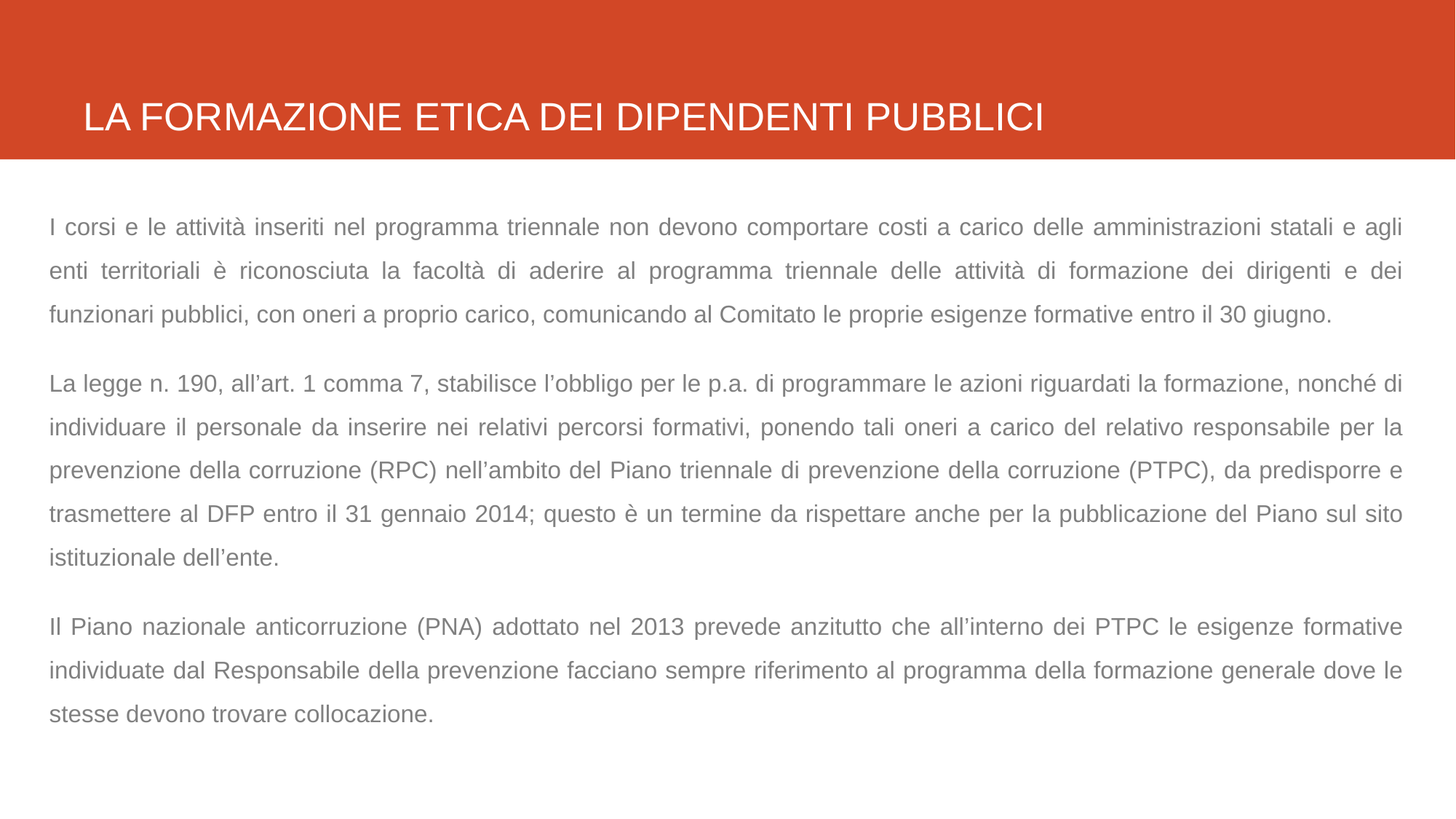

# LA FORMAZIONE ETICA DEI DIPENDENTI PUBBLICI
I corsi e le attività inseriti nel programma triennale non devono comportare costi a carico delle amministrazioni statali e agli enti territoriali è riconosciuta la facoltà di aderire al programma triennale delle attività di formazione dei dirigenti e dei funzionari pubblici, con oneri a proprio carico, comunicando al Comitato le proprie esigenze formative entro il 30 giugno.
La legge n. 190, all’art. 1 comma 7, stabilisce l’obbligo per le p.a. di programmare le azioni riguardati la formazione, nonché di individuare il personale da inserire nei relativi percorsi formativi, ponendo tali oneri a carico del relativo responsabile per la prevenzione della corruzione (RPC) nell’ambito del Piano triennale di prevenzione della corruzione (PTPC), da predisporre e trasmettere al DFP entro il 31 gennaio 2014; questo è un termine da rispettare anche per la pubblicazione del Piano sul sito istituzionale dell’ente.
Il Piano nazionale anticorruzione (PNA) adottato nel 2013 prevede anzitutto che all’interno dei PTPC le esigenze formative individuate dal Responsabile della prevenzione facciano sempre riferimento al programma della formazione generale dove le stesse devono trovare collocazione.